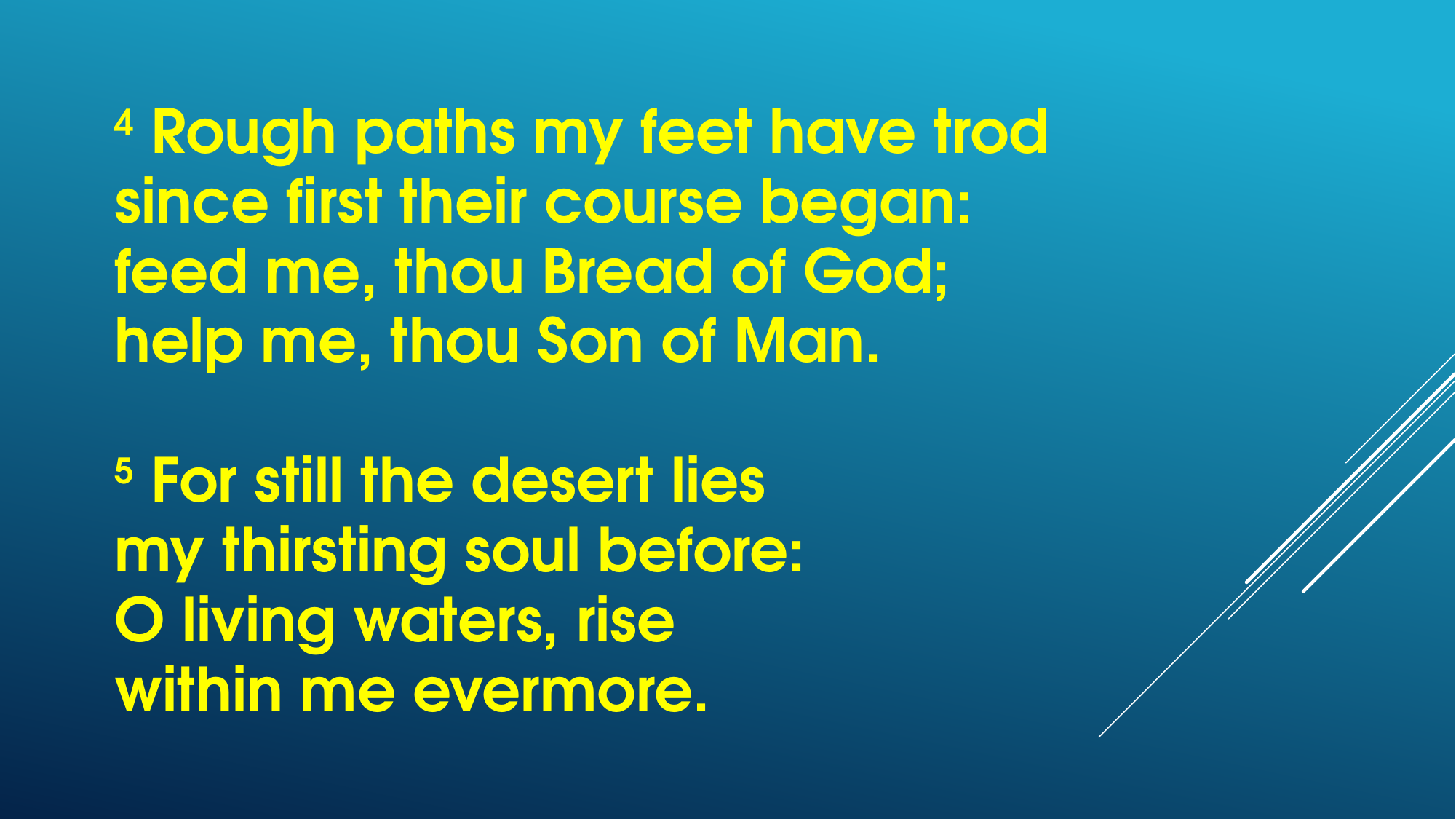

4 Rough paths my feet have trod
since first their course began:
feed me, thou Bread of God;
help me, thou Son of Man.

5 For still the desert lies
my thirsting soul before:
O living waters, rise
within me evermore.